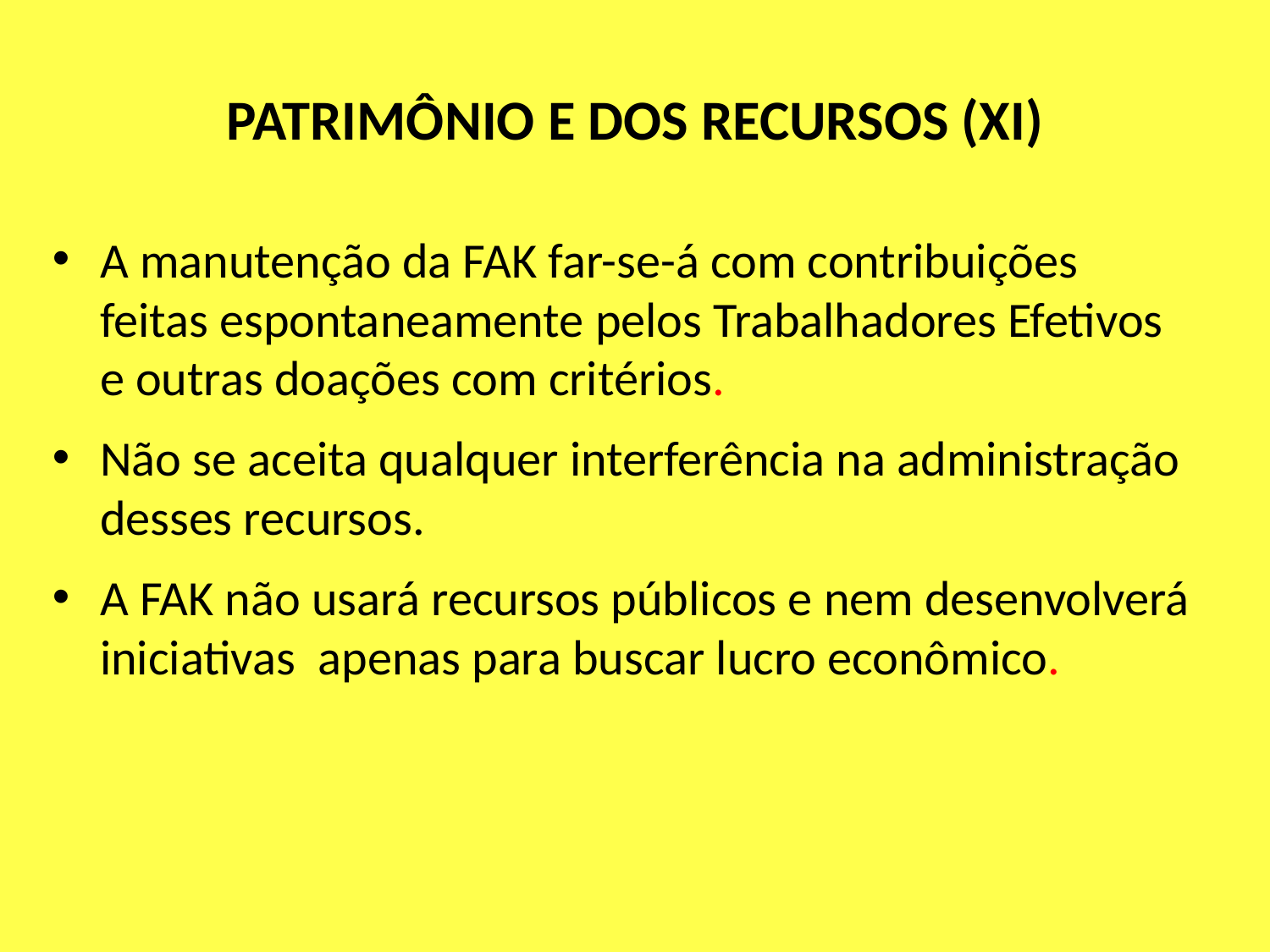

# PATRIMÔNIO E DOS RECURSOS (XI)
A manutenção da FAK far-se-á com contribuições feitas espontaneamente pelos Trabalhadores Efetivos e outras doações com critérios.
Não se aceita qualquer interferência na administração desses recursos.
A FAK não usará recursos públicos e nem desenvolverá iniciativas  apenas para buscar lucro econômico.